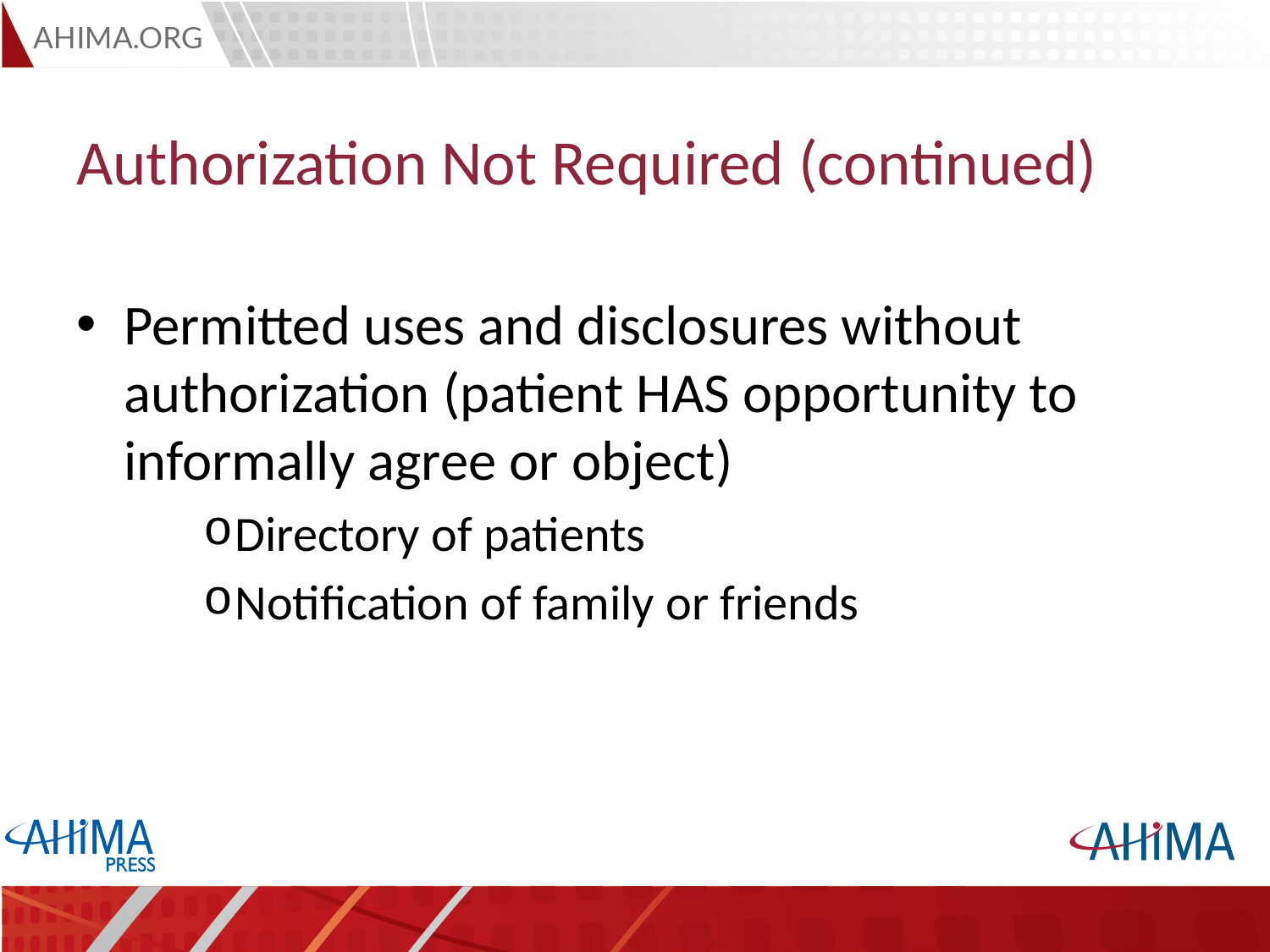

# Authorization Not Required (continued)
Permitted uses and disclosures without authorization (patient HAS opportunity to informally agree or object)
Directory of patients
Notification of family or friends